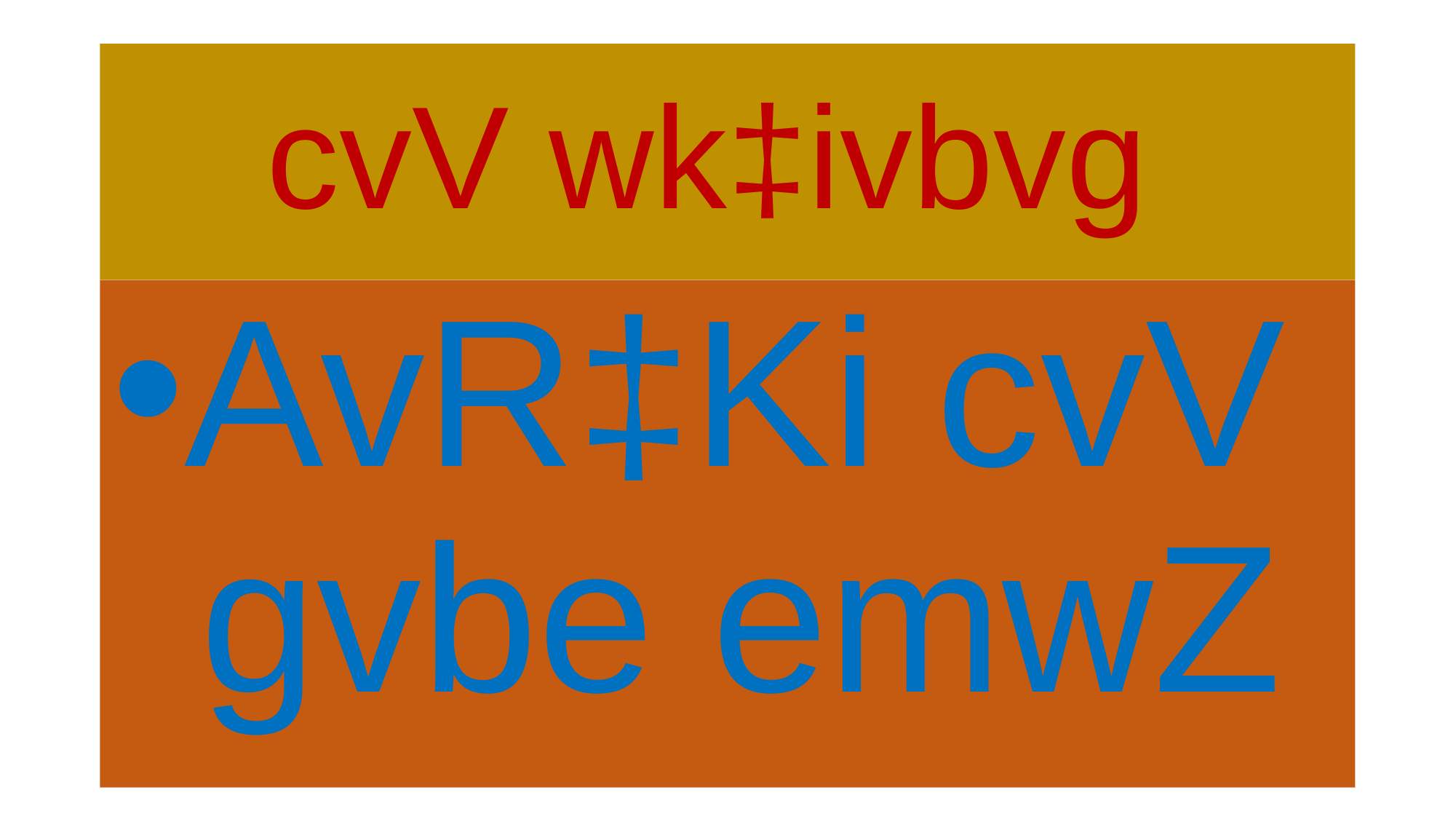

# cvV wk‡ivbvg
AvR‡Ki cvV  gvbe emwZ